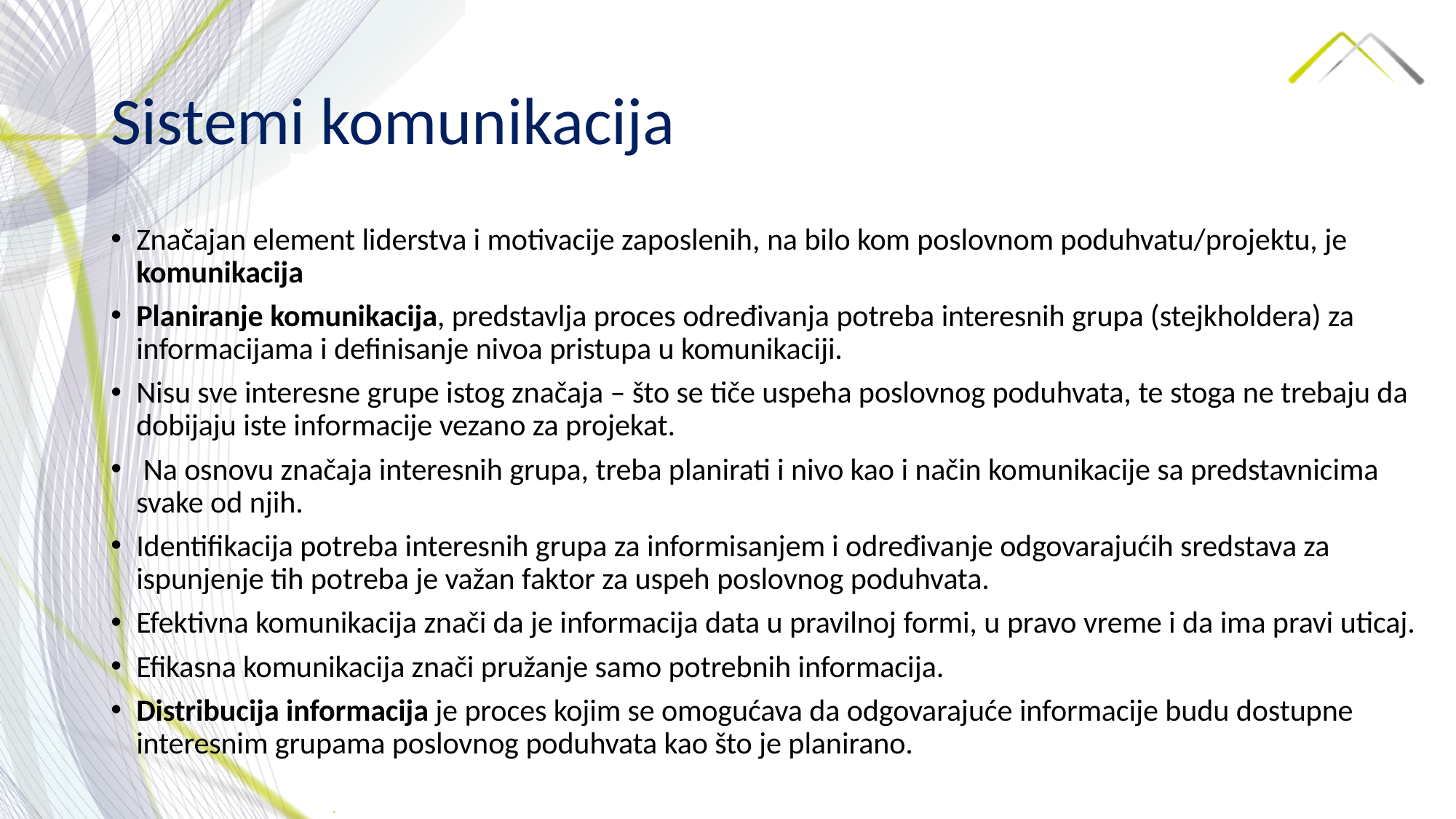

# Sistemi komunikacija
Značajan element liderstva i motivacije zaposlenih, na bilo kom poslovnom poduhvatu/projektu, je komunikacija
Planiranje komunikacija, predstavlja proces određivanja potreba interesnih grupa (stejkholdera) za informacijama i definisanje nivoa pristupa u komunikaciji.
Nisu sve interesne grupe istog značaja – što se tiče uspeha poslovnog poduhvata, te stoga ne trebaju da dobijaju iste informacije vezano za projekat.
 Na osnovu značaja interesnih grupa, treba planirati i nivo kao i način komunikacije sa predstavnicima svake od njih.
Identifikacija potreba interesnih grupa za informisanjem i određivanje odgovarajućih sredstava za ispunjenje tih potreba je važan faktor za uspeh poslovnog poduhvata.
Efektivna komunikacija znači da je informacija data u pravilnoj formi, u pravo vreme i da ima pravi uticaj.
Efikasna komunikacija znači pružanje samo potrebnih informacija.
Distribucija informacija je proces kojim se omogućava da odgovarajuće informacije budu dostupne interesnim grupama poslovnog poduhvata kao što je planirano.